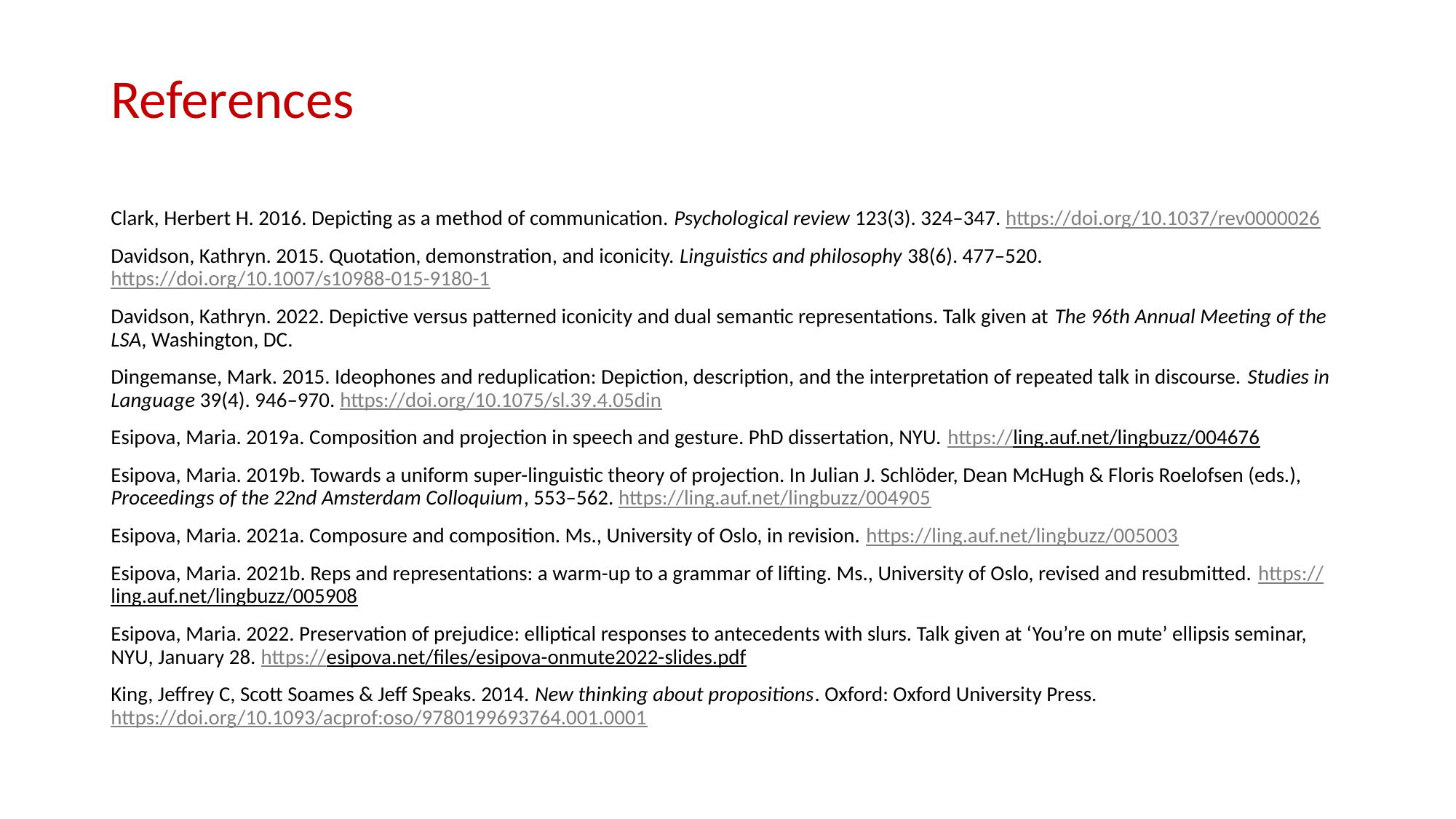

# References
Clark, Herbert H. 2016. Depicting as a method of communication. Psychological review 123(3). 324–347. https://doi.org/10.1037/rev0000026
Davidson, Kathryn. 2015. Quotation, demonstration, and iconicity. Linguistics and philosophy 38(6). 477–520. https://doi.org/10.1007/s10988-015-9180-1
Davidson, Kathryn. 2022. Depictive versus patterned iconicity and dual semantic representations. Talk given at The 96th Annual Meeting of the LSA, Washington, DC.
Dingemanse, Mark. 2015. Ideophones and reduplication: Depiction, description, and the interpretation of repeated talk in discourse. Studies in Language 39(4). 946–970. https://doi.org/10.1075/sl.39.4.05din
Esipova, Maria. 2019a. Composition and projection in speech and gesture. PhD dissertation, NYU. https://ling.auf.net/lingbuzz/004676
Esipova, Maria. 2019b. Towards a uniform super-linguistic theory of projection. In Julian J. Schlöder, Dean McHugh & Floris Roelofsen (eds.), Proceedings of the 22nd Amsterdam Colloquium, 553–562. https://ling.auf.net/lingbuzz/004905
Esipova, Maria. 2021a. Composure and composition. Ms., University of Oslo, in revision. https://ling.auf.net/lingbuzz/005003
Esipova, Maria. 2021b. Reps and representations: a warm-up to a grammar of lifting. Ms., University of Oslo, revised and resubmitted. https://ling.auf.net/lingbuzz/005908
Esipova, Maria. 2022. Preservation of prejudice: elliptical responses to antecedents with slurs. Talk given at ‘You’re on mute’ ellipsis seminar, NYU, January 28. https://esipova.net/files/esipova-onmute2022-slides.pdf
King, Jeffrey C, Scott Soames & Jeff Speaks. 2014. New thinking about propositions. Oxford: Oxford University Press. https://doi.org/10.1093/acprof:oso/9780199693764.001.0001